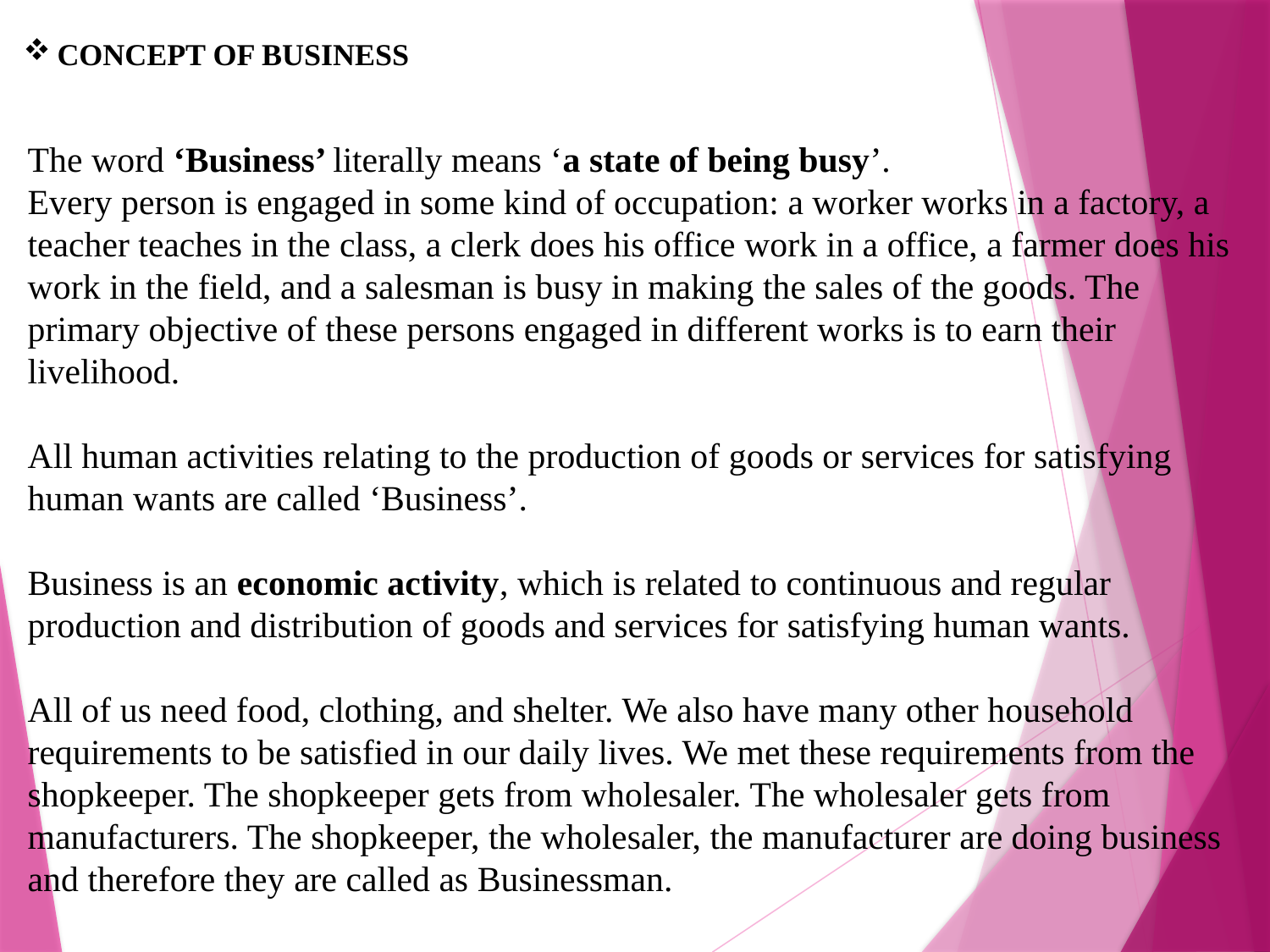

The word ‘Business’ literally means ‘a state of being busy’.
Every person is engaged in some kind of occupation: a worker works in a factory, a teacher teaches in the class, a clerk does his office work in a office, a farmer does his work in the field, and a salesman is busy in making the sales of the goods. The primary objective of these persons engaged in different works is to earn their livelihood.

All human activities relating to the production of goods or services for satisfying human wants are called ‘Business’.

Business is an economic activity, which is related to continuous and regular production and distribution of goods and services for satisfying human wants.

All of us need food, clothing, and shelter. We also have many other household requirements to be satisfied in our daily lives. We met these requirements from the shopkeeper. The shopkeeper gets from wholesaler. The wholesaler gets from manufacturers. The shopkeeper, the wholesaler, the manufacturer are doing business and therefore they are called as Businessman.

# CONCEPT OF BUSINESS